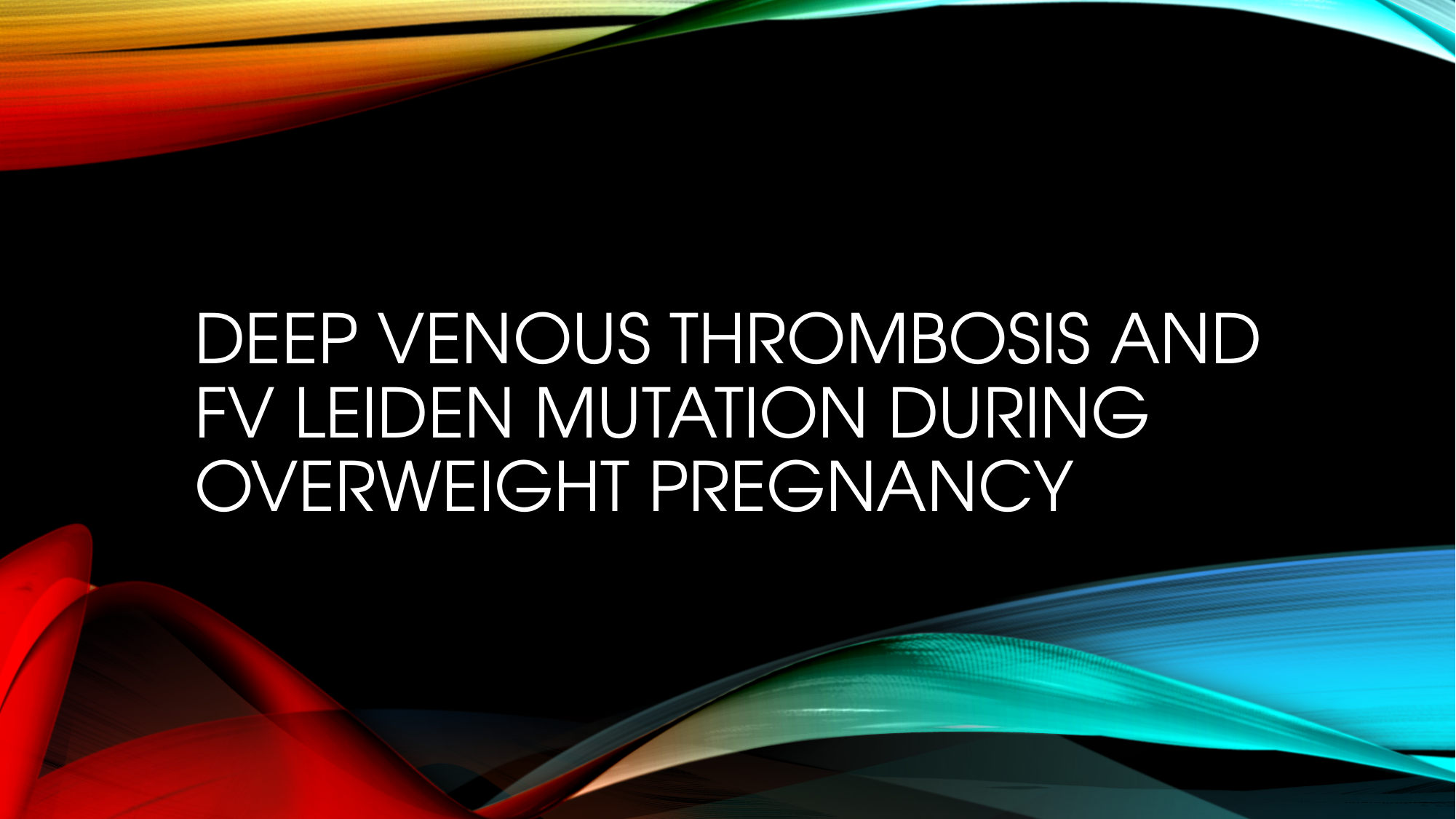

# Deep Venous Thrombosis and FV leiden mutation during overweight pregnancy